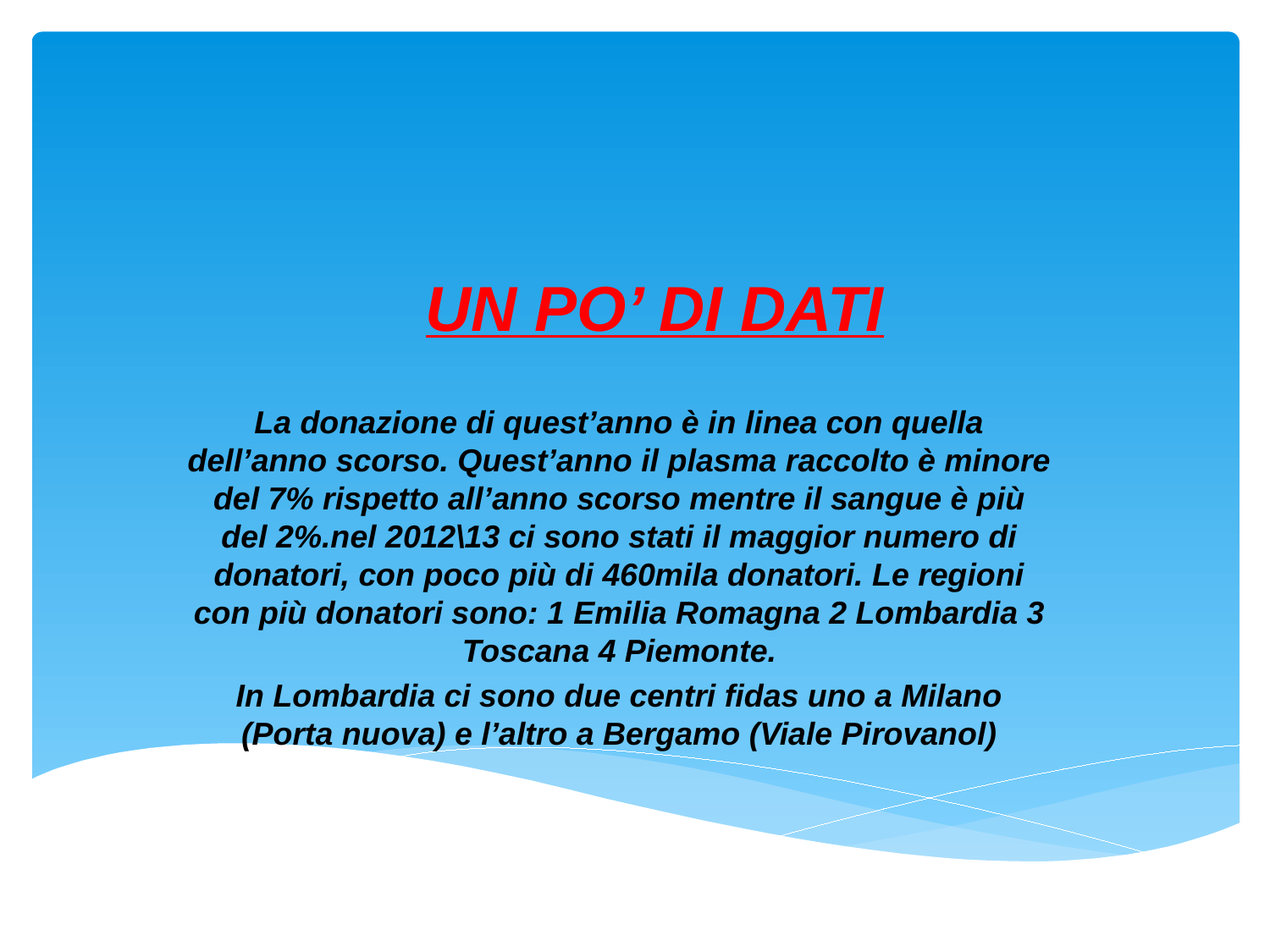

# UN PO’ DI DATI
La donazione di quest’anno è in linea con quella dell’anno scorso. Quest’anno il plasma raccolto è minore del 7% rispetto all’anno scorso mentre il sangue è più del 2%.nel 2012\13 ci sono stati il maggior numero di donatori, con poco più di 460mila donatori. Le regioni con più donatori sono: 1 Emilia Romagna 2 Lombardia 3 Toscana 4 Piemonte.
In Lombardia ci sono due centri fidas uno a Milano (Porta nuova) e l’altro a Bergamo (Viale Pirovanol)